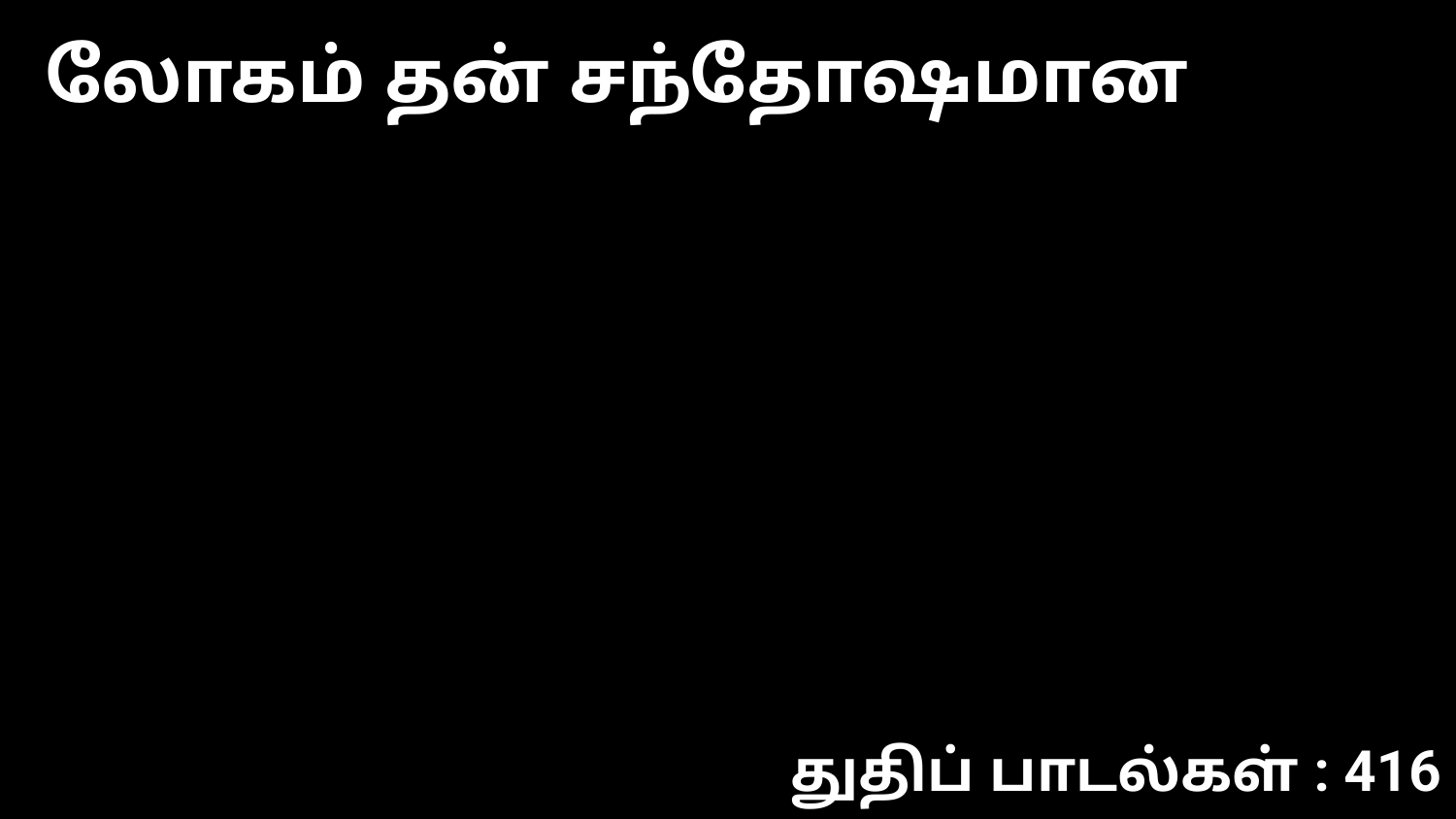

லோகம் தன் சந்தோஷமான
துதிப் பாடல்கள் : 416